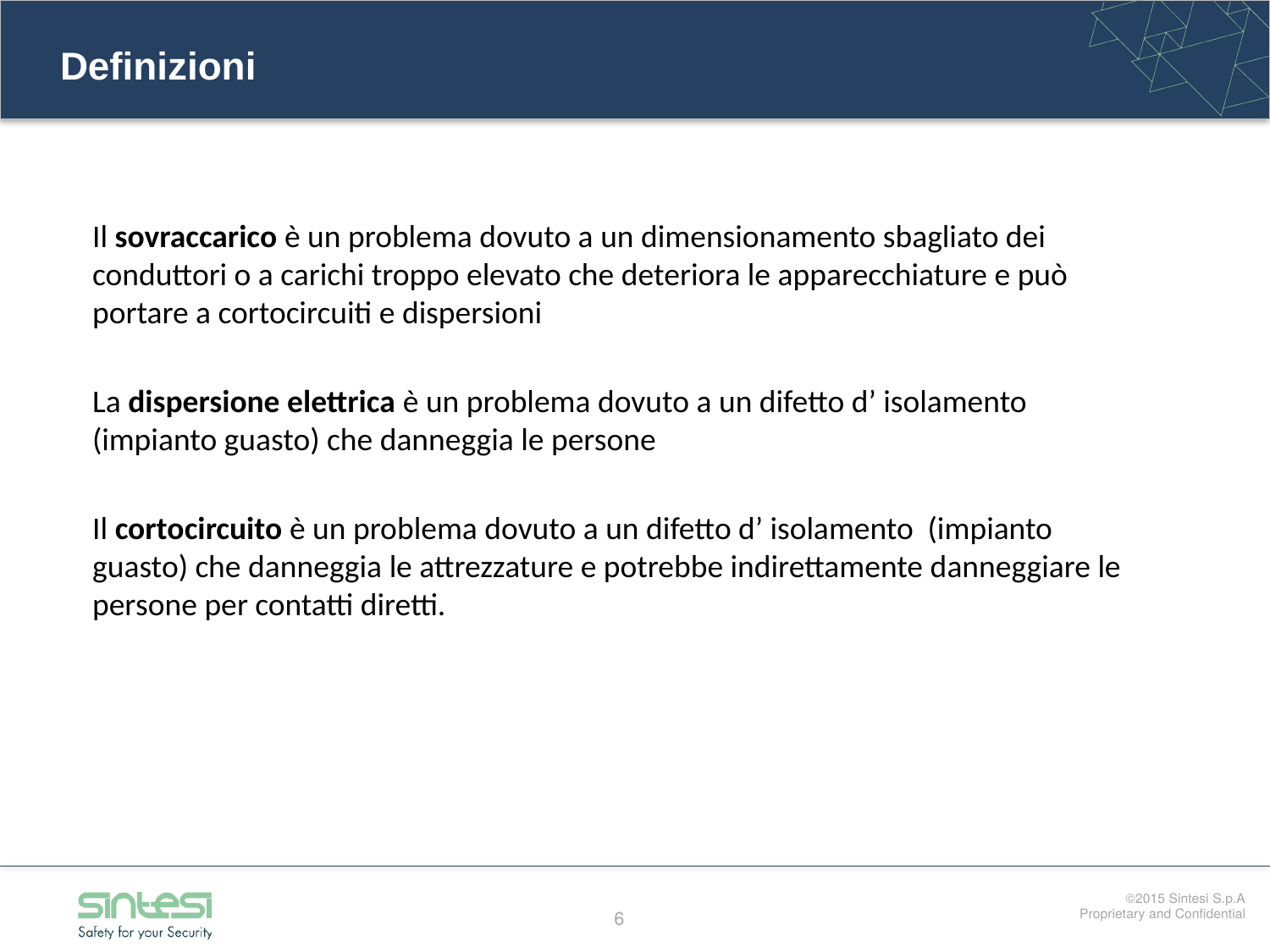

# Definizioni
Il sovraccarico è un problema dovuto a un dimensionamento sbagliato dei conduttori o a carichi troppo elevato che deteriora le apparecchiature e può portare a cortocircuiti e dispersioni

La dispersione elettrica è un problema dovuto a un difetto d’ isolamento  (impianto guasto) che danneggia le persone

Il cortocircuito è un problema dovuto a un difetto d’ isolamento  (impianto guasto) che danneggia le attrezzature e potrebbe indirettamente danneggiare le persone per contatti diretti.